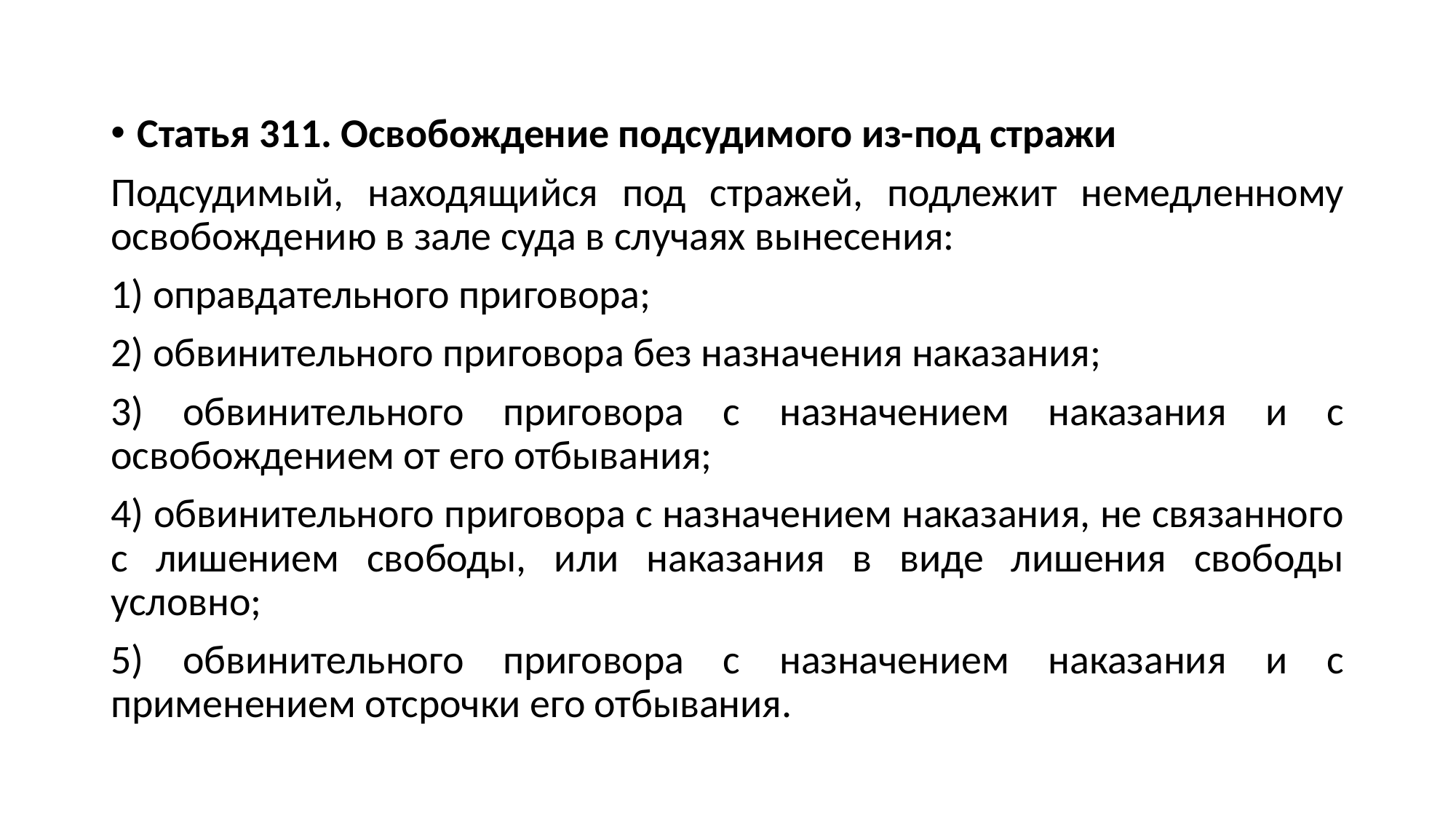

#
Статья 311. Освобождение подсудимого из-под стражи
Подсудимый, находящийся под стражей, подлежит немедленному освобождению в зале суда в случаях вынесения:
1) оправдательного приговора;
2) обвинительного приговора без назначения наказания;
3) обвинительного приговора с назначением наказания и с освобождением от его отбывания;
4) обвинительного приговора с назначением наказания, не связанного с лишением свободы, или наказания в виде лишения свободы условно;
5) обвинительного приговора с назначением наказания и с применением отсрочки его отбывания.